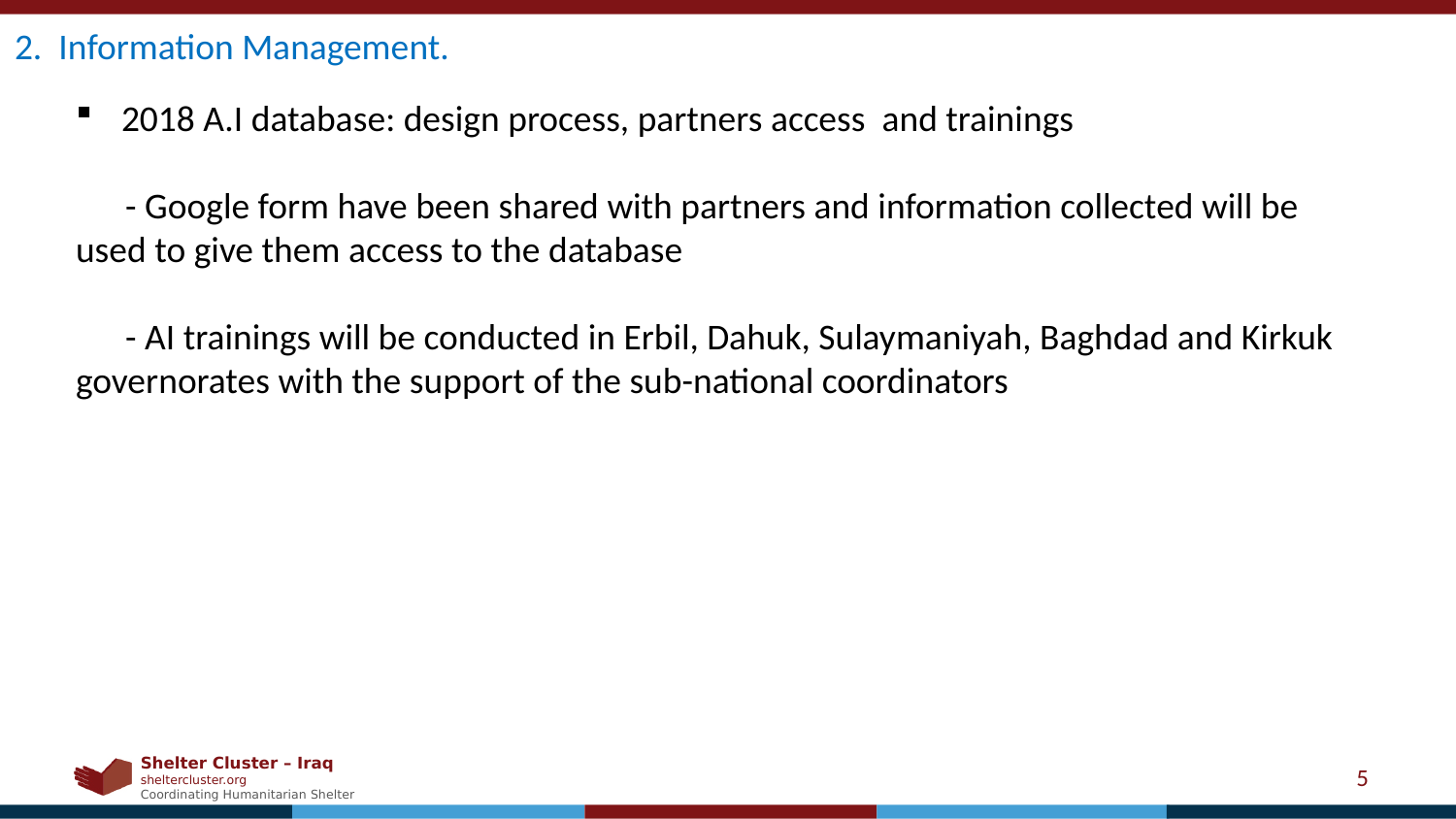

2.  Information Management.
2018 A.I database: design process, partners access  and trainings

      - Google form have been shared with partners and information collected will be used to give them access to the database

      - AI trainings will be conducted in Erbil, Dahuk, Sulaymaniyah, Baghdad and Kirkuk governorates with the support of the sub-national coordinators

5